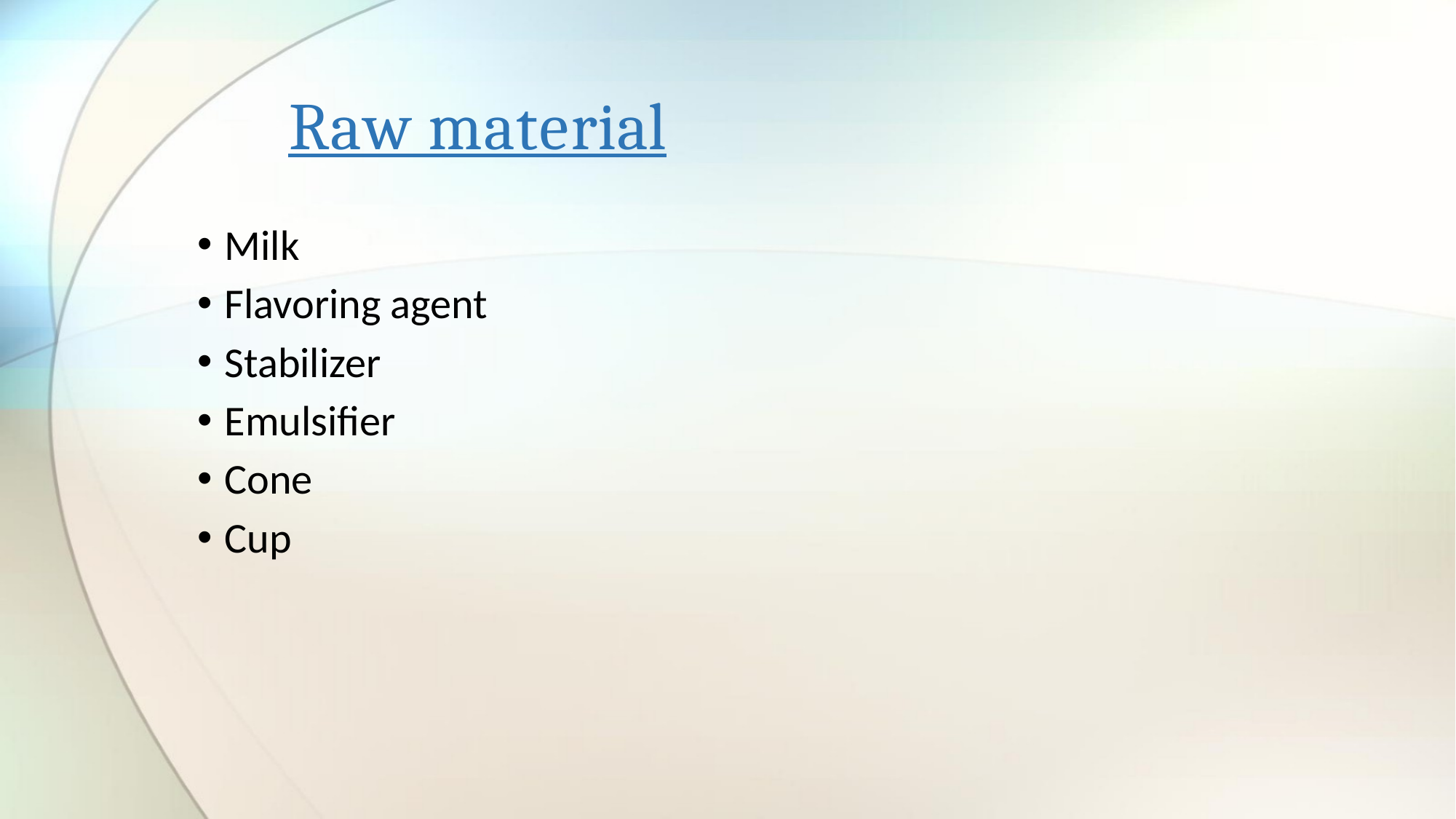

# Raw material
Milk
Flavoring agent
Stabilizer
Emulsifier
Cone
Cup